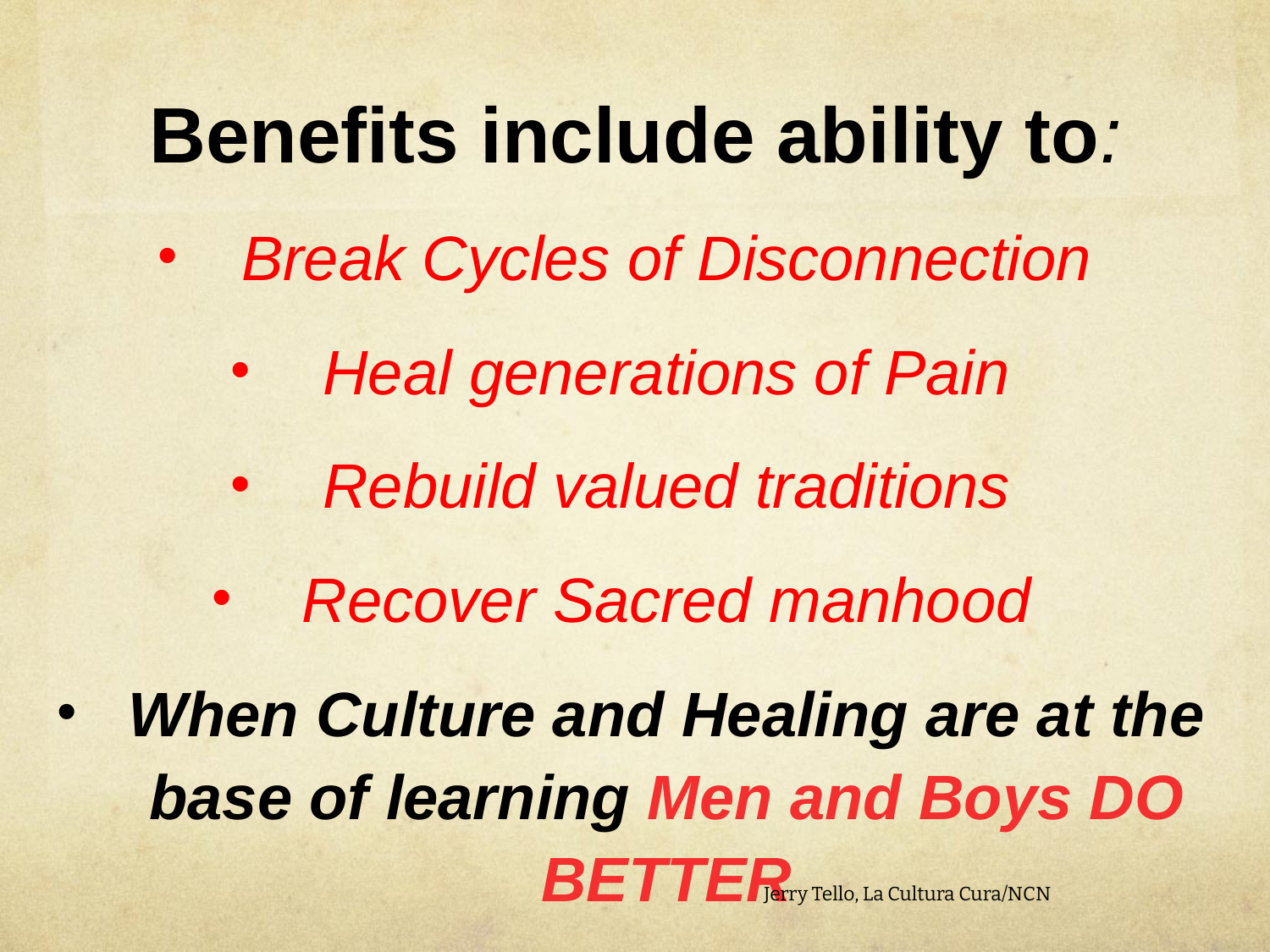

Benefits include ability to:
Break Cycles of Disconnection
Heal generations of Pain
Rebuild valued traditions
Recover Sacred manhood
When Culture and Healing are at the base of learning Men and Boys DO BETTER

Jerry Tello, La Cultura Cura/NCN